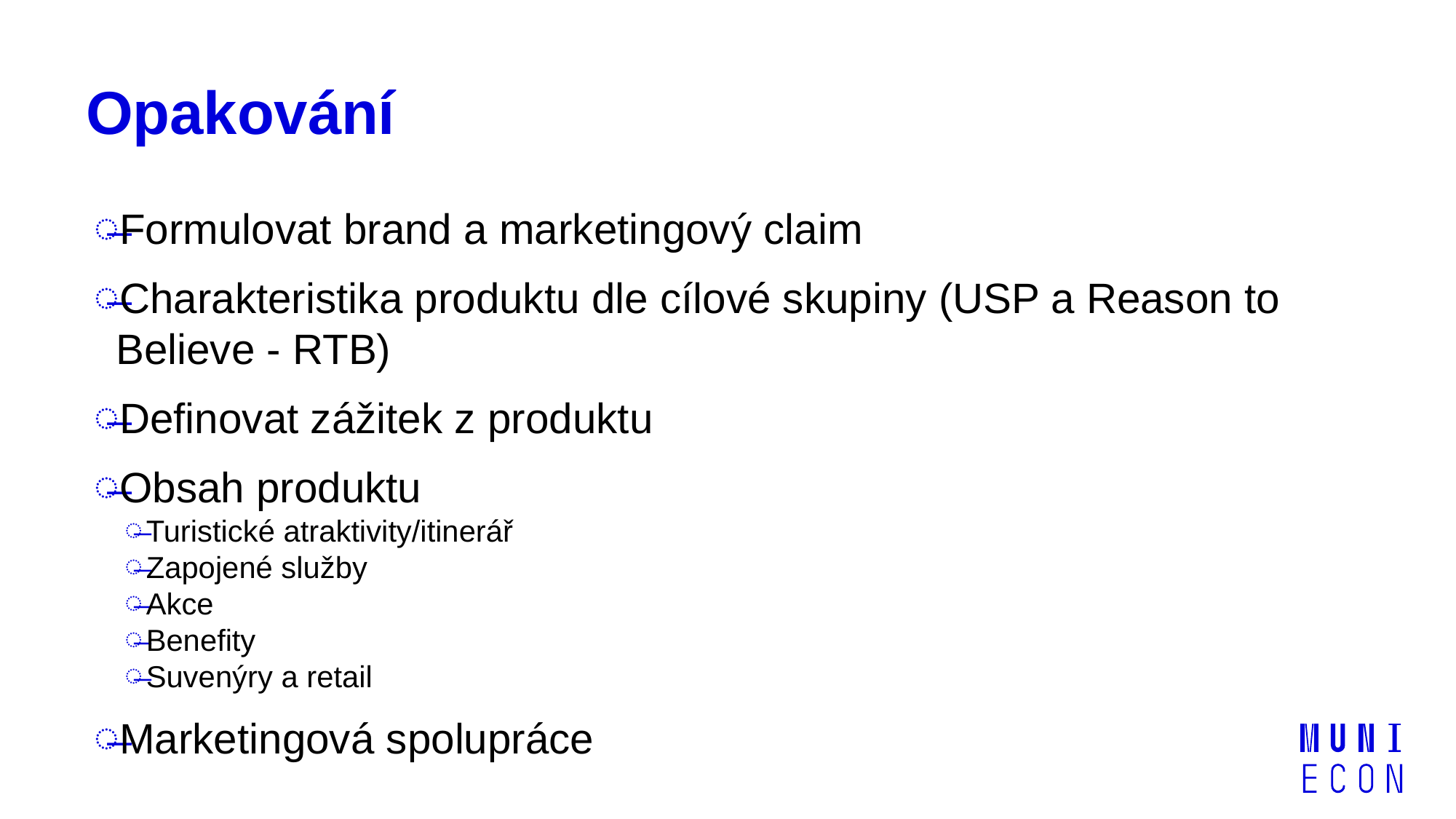

# Opakování
Formulovat brand a marketingový claim
Charakteristika produktu dle cílové skupiny (USP a Reason to Believe - RTB)
Definovat zážitek z produktu
Obsah produktu
Turistické atraktivity/itinerář
Zapojené služby
Akce
Benefity
Suvenýry a retail
Marketingová spolupráce